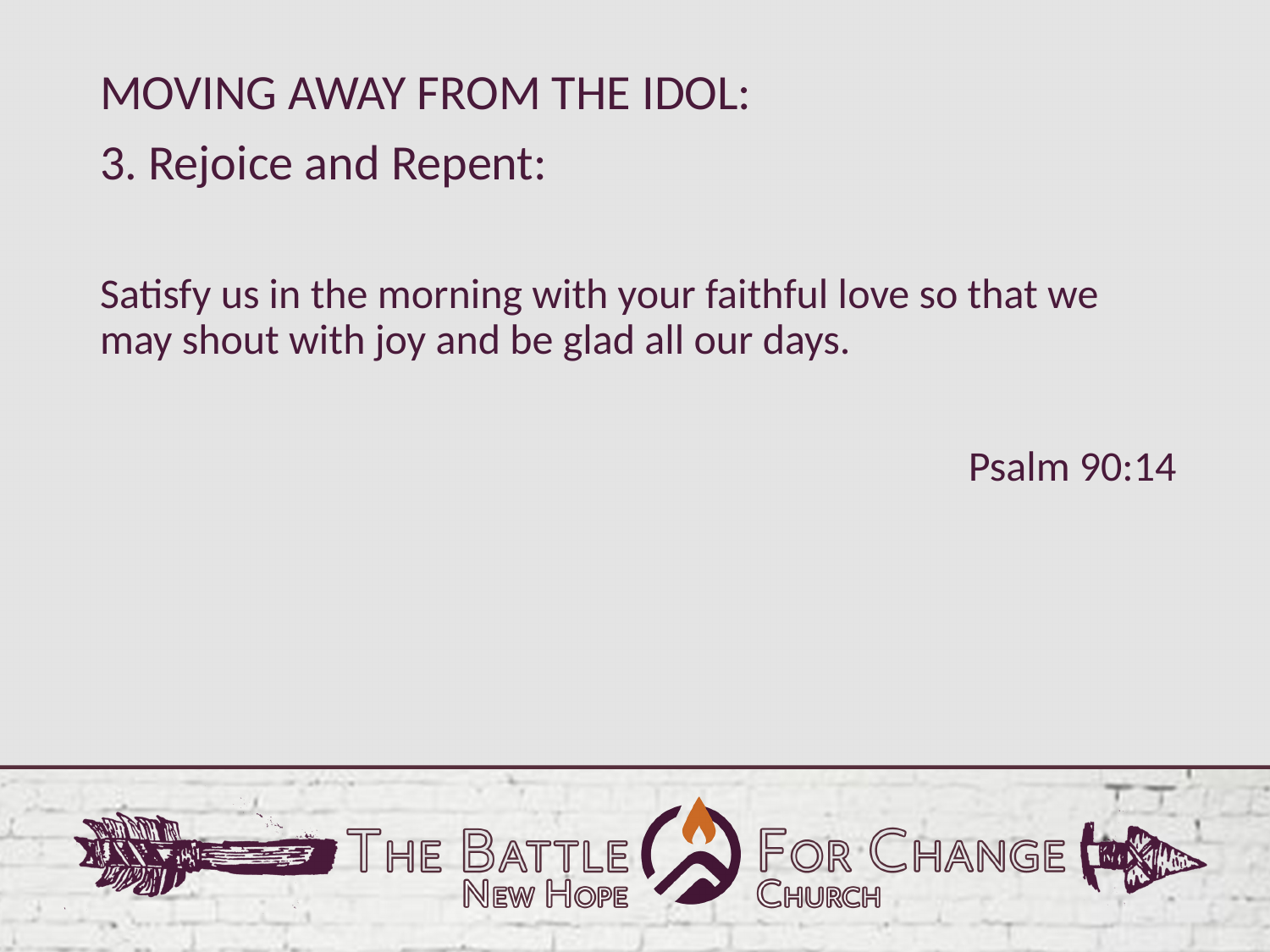

MOVING AWAY FROM THE IDOL:
3. Rejoice and Repent:

Satisfy us in the morning with your faithful love so that we may shout with joy and be glad all our days.

Psalm 90:14